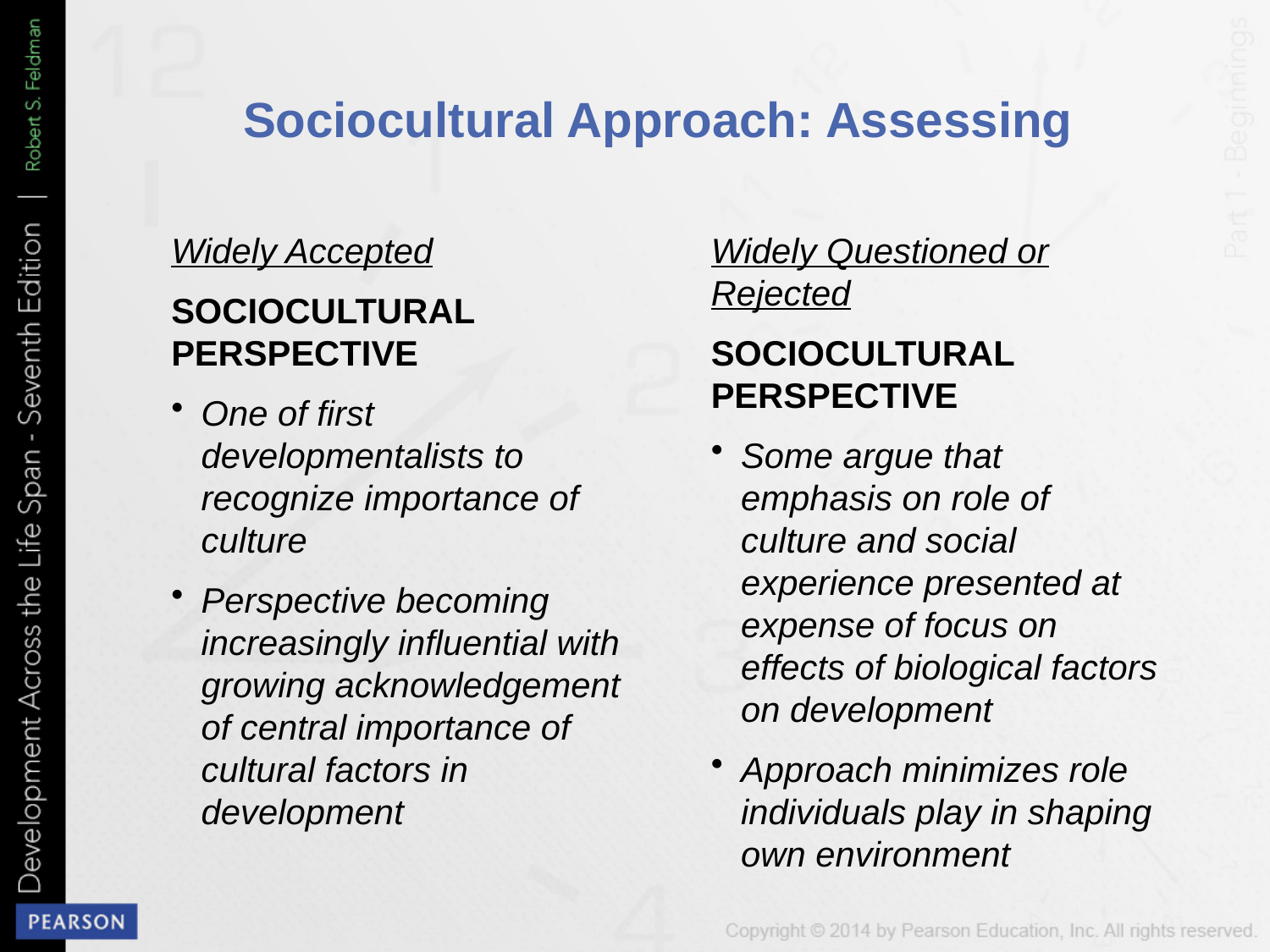

# Sociocultural Approach: Assessing
Widely Accepted
SOCIOCULTURAL PERSPECTIVE
One of first developmentalists to recognize importance of culture
Perspective becoming increasingly influential with growing acknowledgement of central importance of cultural factors in development

Widely Questioned or Rejected
SOCIOCULTURAL PERSPECTIVE
Some argue that emphasis on role of culture and social experience presented at expense of focus on effects of biological factors on development
Approach minimizes role individuals play in shaping own environment